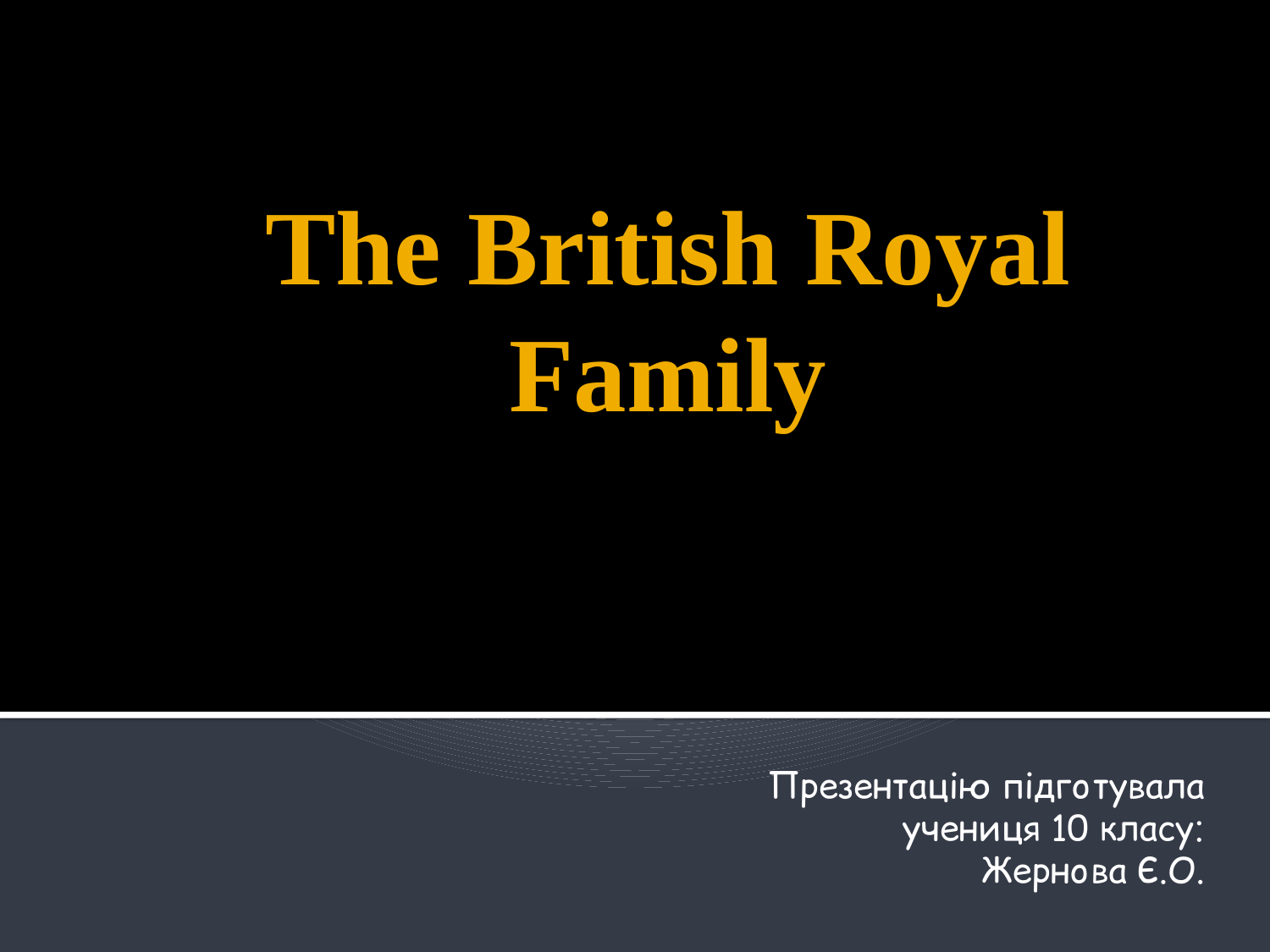

# The British Royal Family
Презентацію підготувала
учениця 10 класу:
Жернова Є.О.